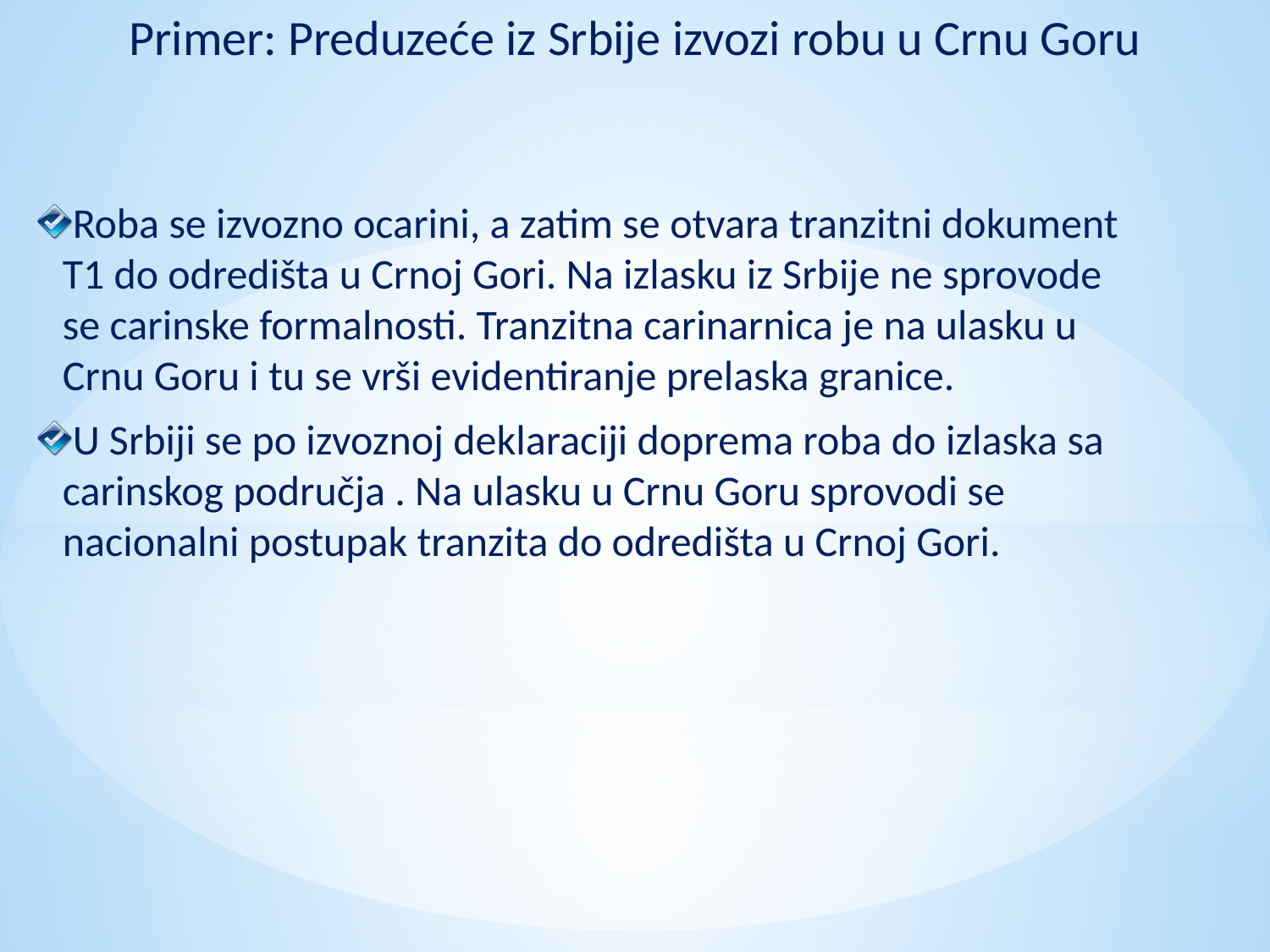

Primer: Preduzeće iz Srbije izvozi robu u Crnu Goru
Roba se izvozno ocarini, a zatim se otvara tranzitni dokument T1 do odredišta u Crnoj Gori. Na izlasku iz Srbije ne sprovode se carinske formalnosti. Tranzitna carinarnica je na ulasku u Crnu Goru i tu se vrši evidentiranje prelaska granice.
U Srbiji se po izvoznoj deklaraciji doprema roba do izlaska sa carinskog područja . Na ulasku u Crnu Goru sprovodi se nacionalni postupak tranzita do odredišta u Crnoj Gori.